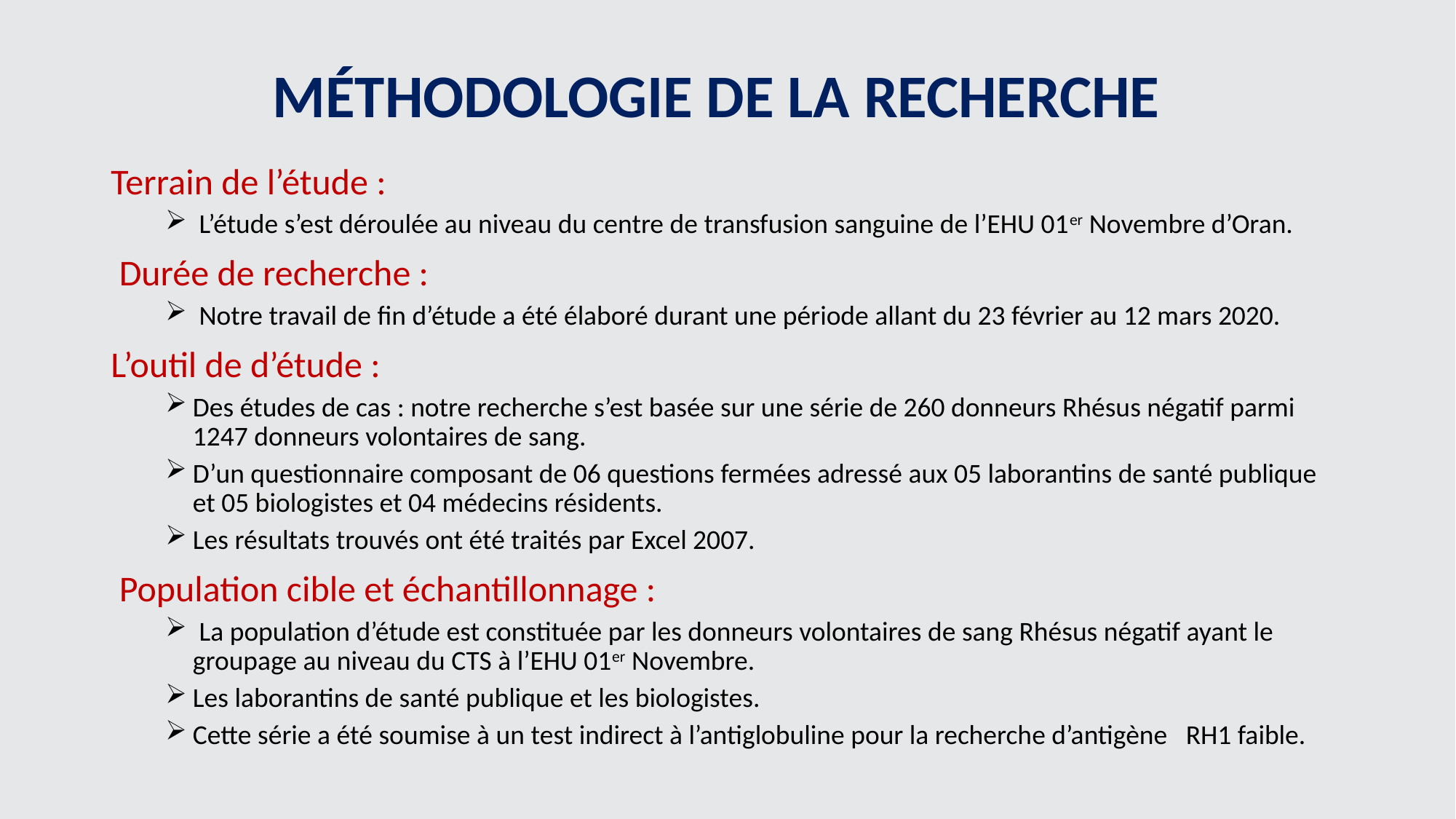

# MÉTHODOLOGIE DE LA RECHERCHE
Terrain de l’étude :
 L’étude s’est déroulée au niveau du centre de transfusion sanguine de l’EHU 01er Novembre d’Oran.
 Durée de recherche :
 Notre travail de fin d’étude a été élaboré durant une période allant du 23 février au 12 mars 2020.
L’outil de d’étude :
Des études de cas : notre recherche s’est basée sur une série de 260 donneurs Rhésus négatif parmi 1247 donneurs volontaires de sang.
D’un questionnaire composant de 06 questions fermées adressé aux 05 laborantins de santé publique et 05 biologistes et 04 médecins résidents.
Les résultats trouvés ont été traités par Excel 2007.
 Population cible et échantillonnage :
 La population d’étude est constituée par les donneurs volontaires de sang Rhésus négatif ayant le groupage au niveau du CTS à l’EHU 01er Novembre.
Les laborantins de santé publique et les biologistes.
Cette série a été soumise à un test indirect à l’antiglobuline pour la recherche d’antigène   RH1 faible.